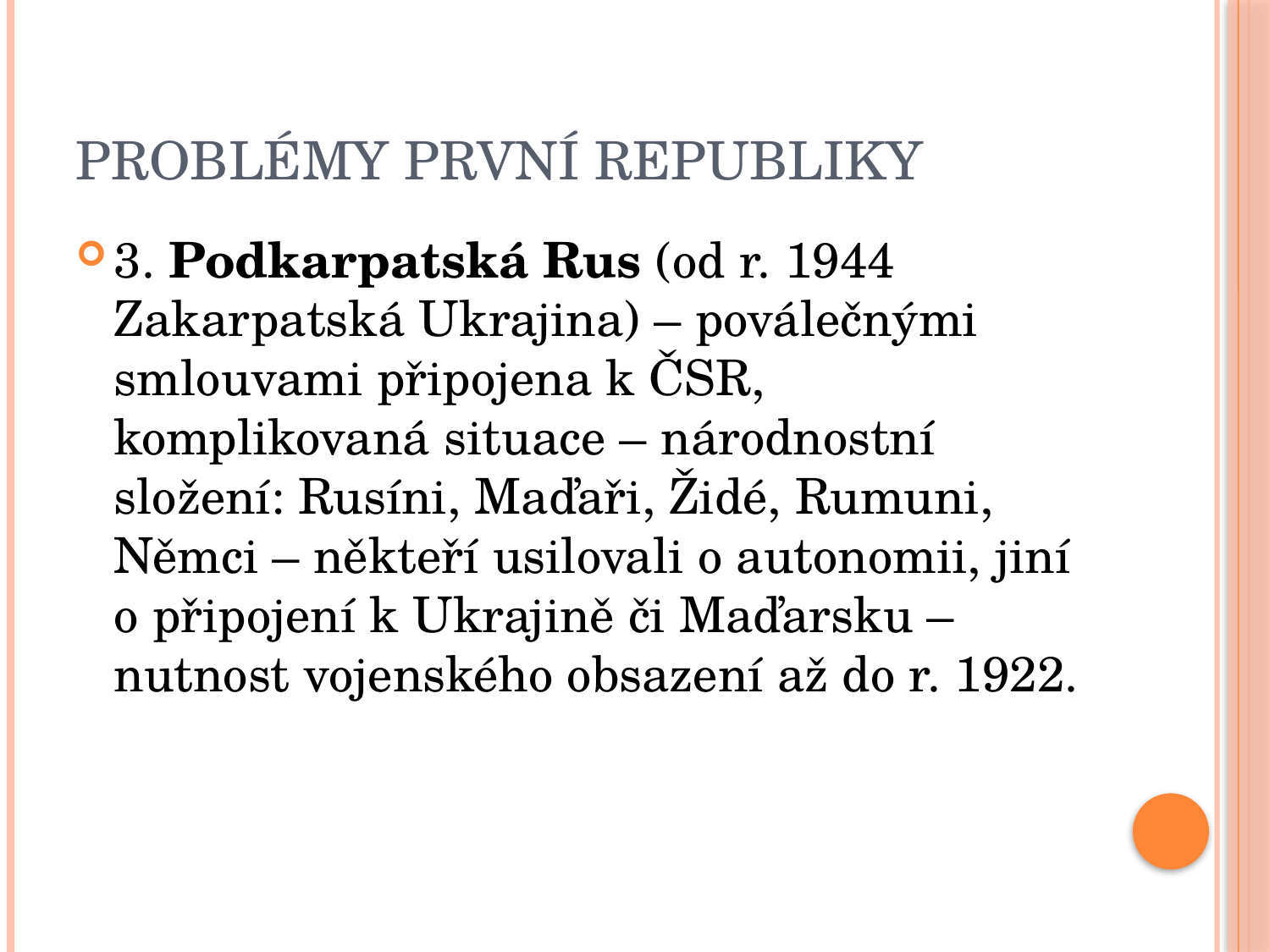

# Problémy první republiky
3. Podkarpatská Rus (od r. 1944 Zakarpatská Ukrajina) – poválečnými smlouvami připojena k ČSR, komplikovaná situace – národnostní složení: Rusíni, Maďaři, Židé, Rumuni, Němci – někteří usilovali o autonomii, jiní o připojení k Ukrajině či Maďarsku – nutnost vojenského obsazení až do r. 1922.